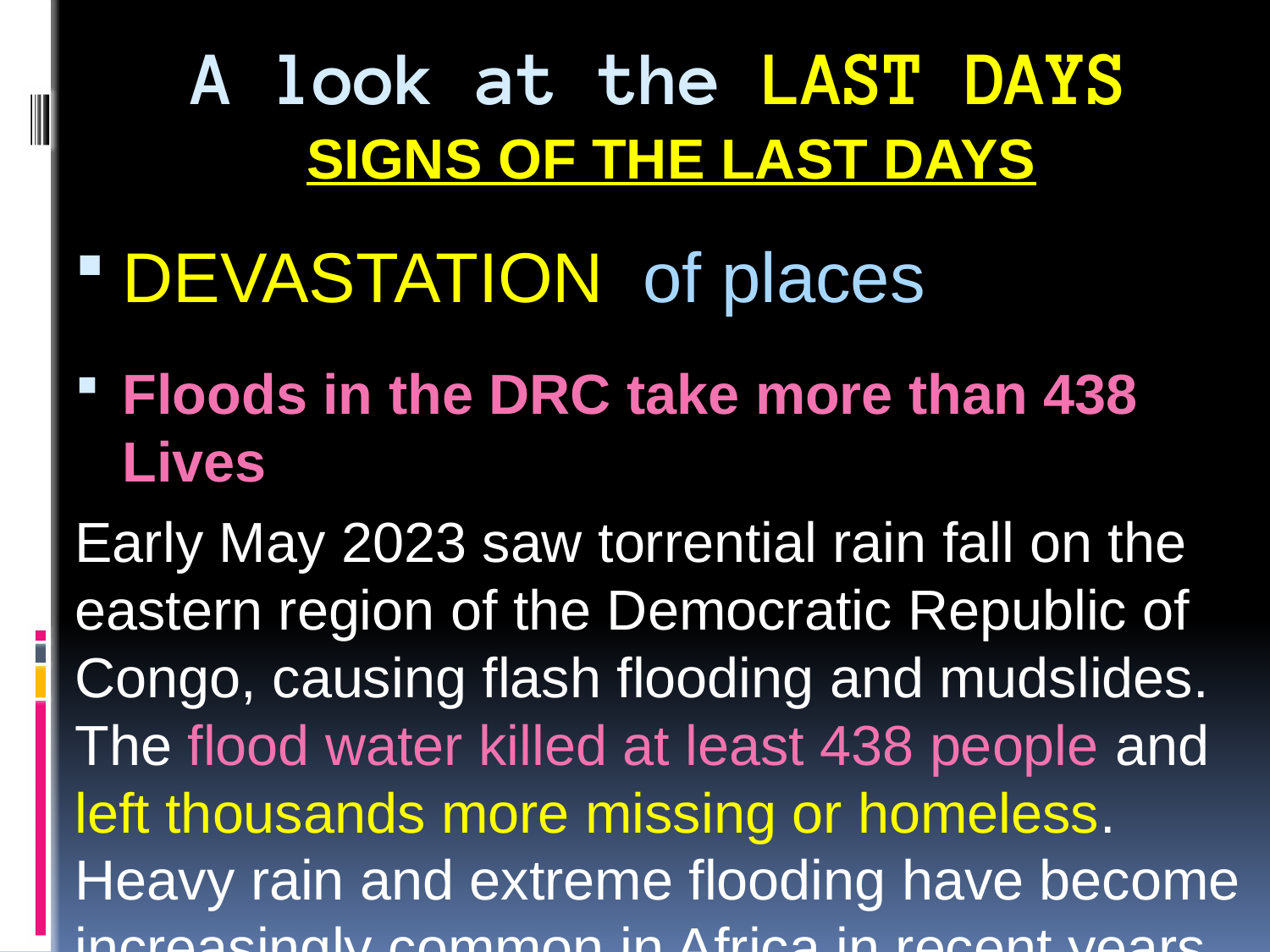

# A look at the LAST DAYS
SIGNS OF THE LAST DAYS

DEVASTATION  of places

Floods in the DRC take more than 438 Lives
Early May 2023 saw torrential rain fall on the eastern region of the Democratic Republic of  Congo, causing flash flooding and mudslides. The flood water killed at least 438 people and left thousands more missing or homeless. Heavy rain and extreme flooding have become increasingly common in Africa in recent years.